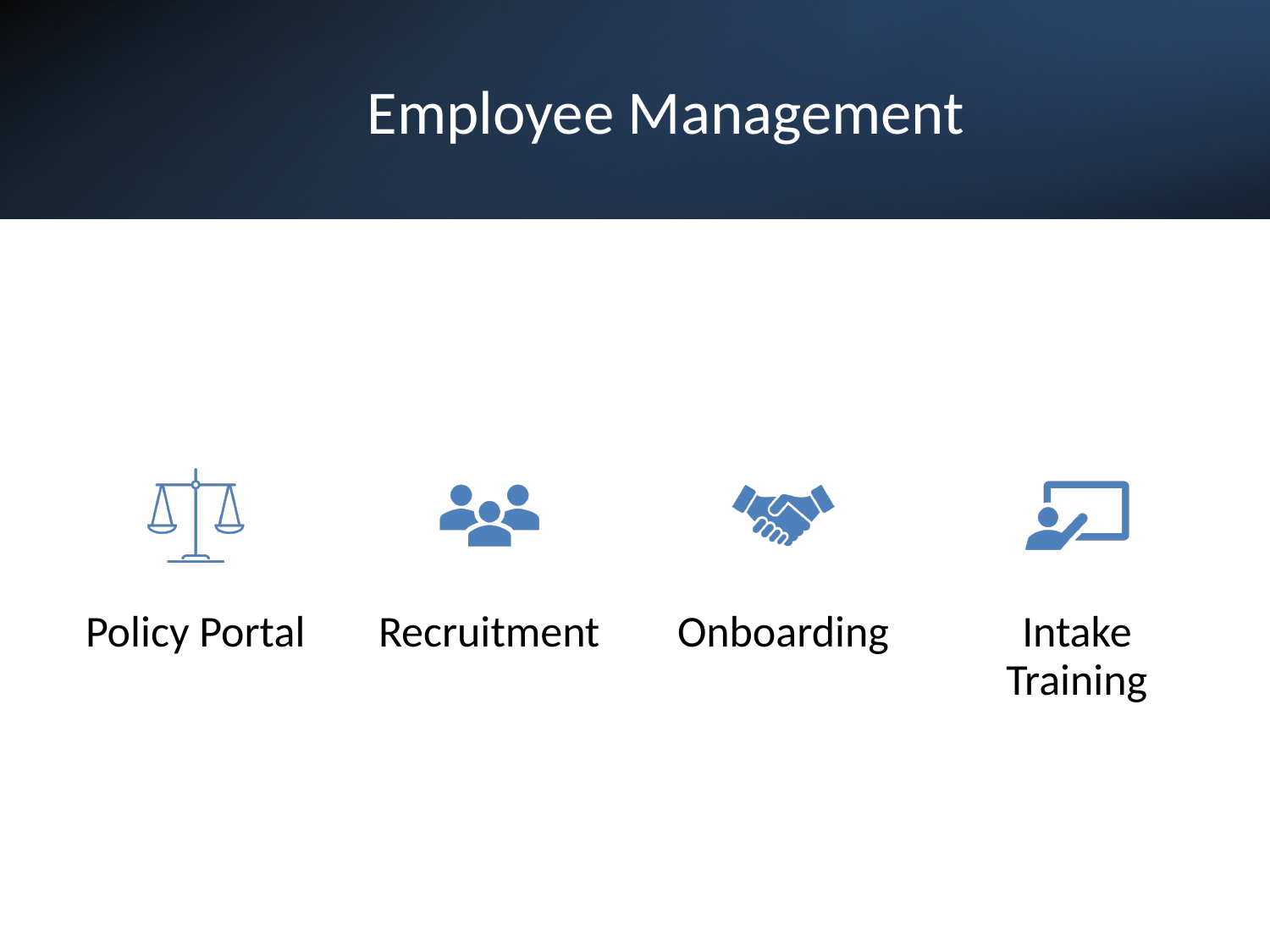

# Employee Management
Policy Portal
Recruitment
Onboarding
Intake Training